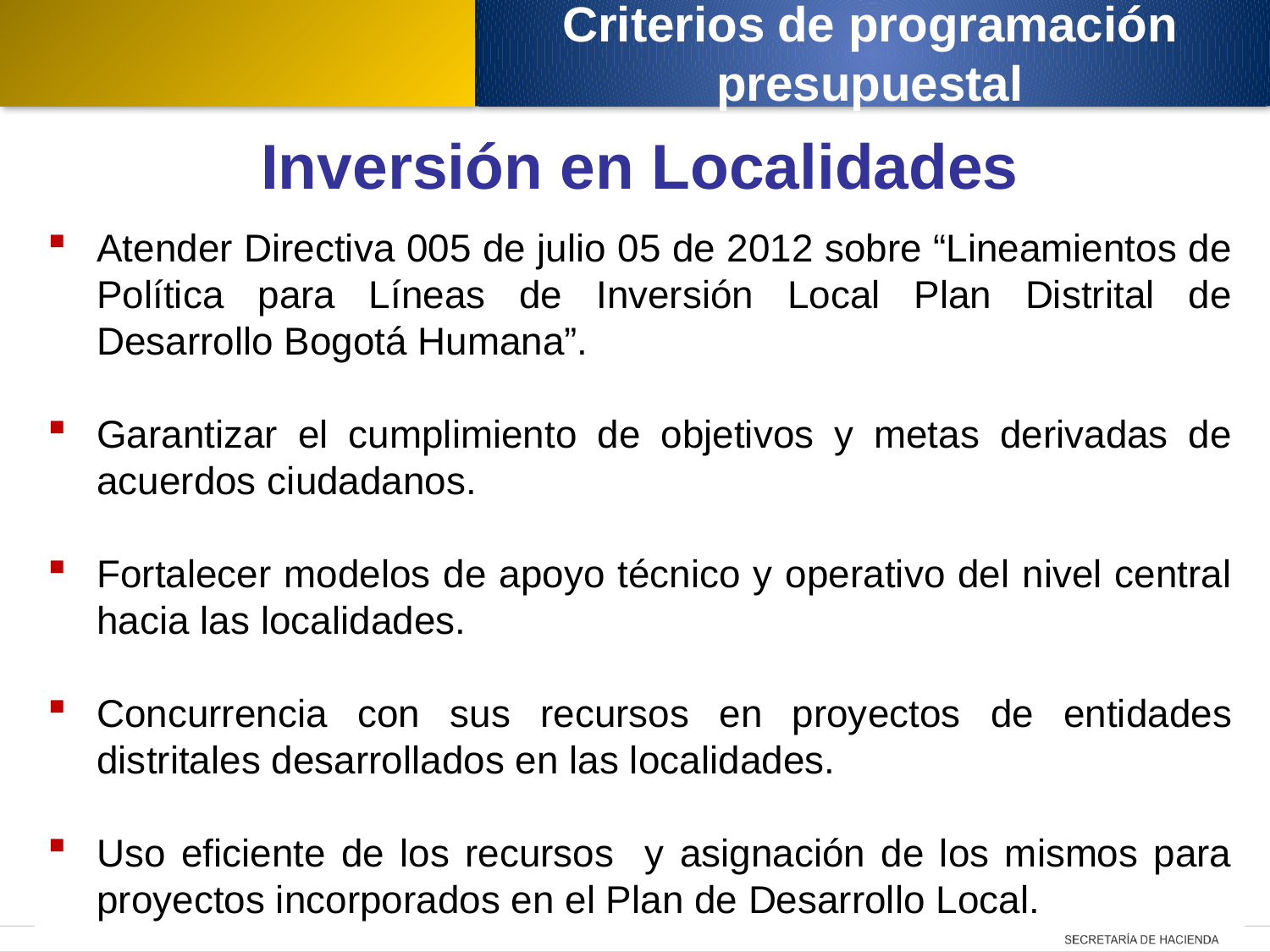

Criterios de programación presupuestal
Inversión en Localidades

Atender Directiva 005 de julio 05 de 2012 sobre “Lineamientos de Política para Líneas de Inversión Local Plan Distrital de Desarrollo Bogotá Humana”.

Garantizar el cumplimiento de objetivos y metas derivadas de acuerdos ciudadanos.

Fortalecer modelos de apoyo técnico y operativo del nivel central hacia las localidades.

Concurrencia con sus recursos en proyectos de entidades distritales desarrollados en las localidades.

Uso eficiente de los recursos  y asignación de los mismos para proyectos incorporados en el Plan de Desarrollo Local.